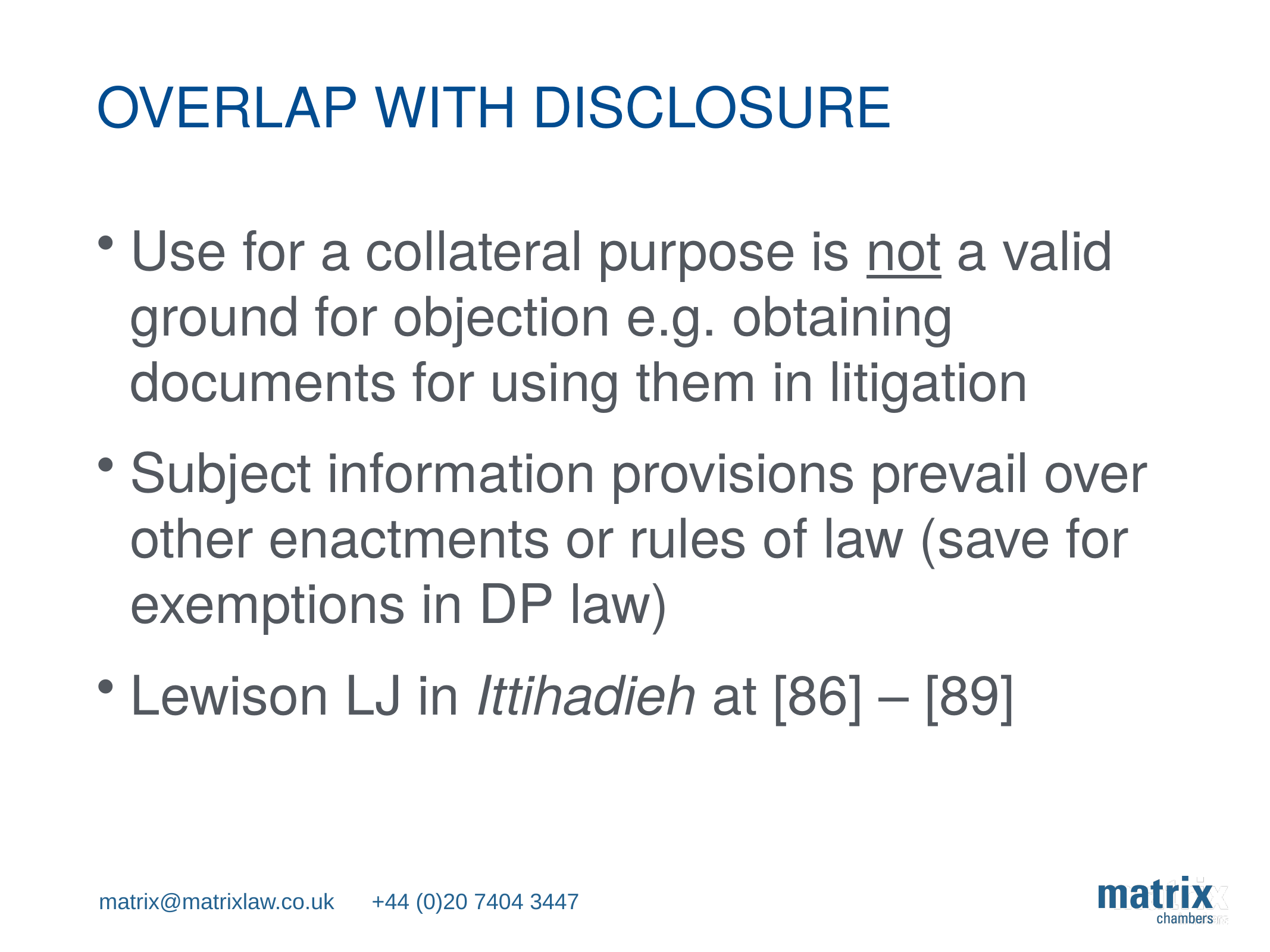

# OVERLAP WITH DISCLOSURE
Use for a collateral purpose is not a valid ground for objection e.g. obtaining documents for using them in litigation
Subject information provisions prevail over other enactments or rules of law (save for exemptions in DP law)
Lewison LJ in Ittihadieh at [86] – [89]